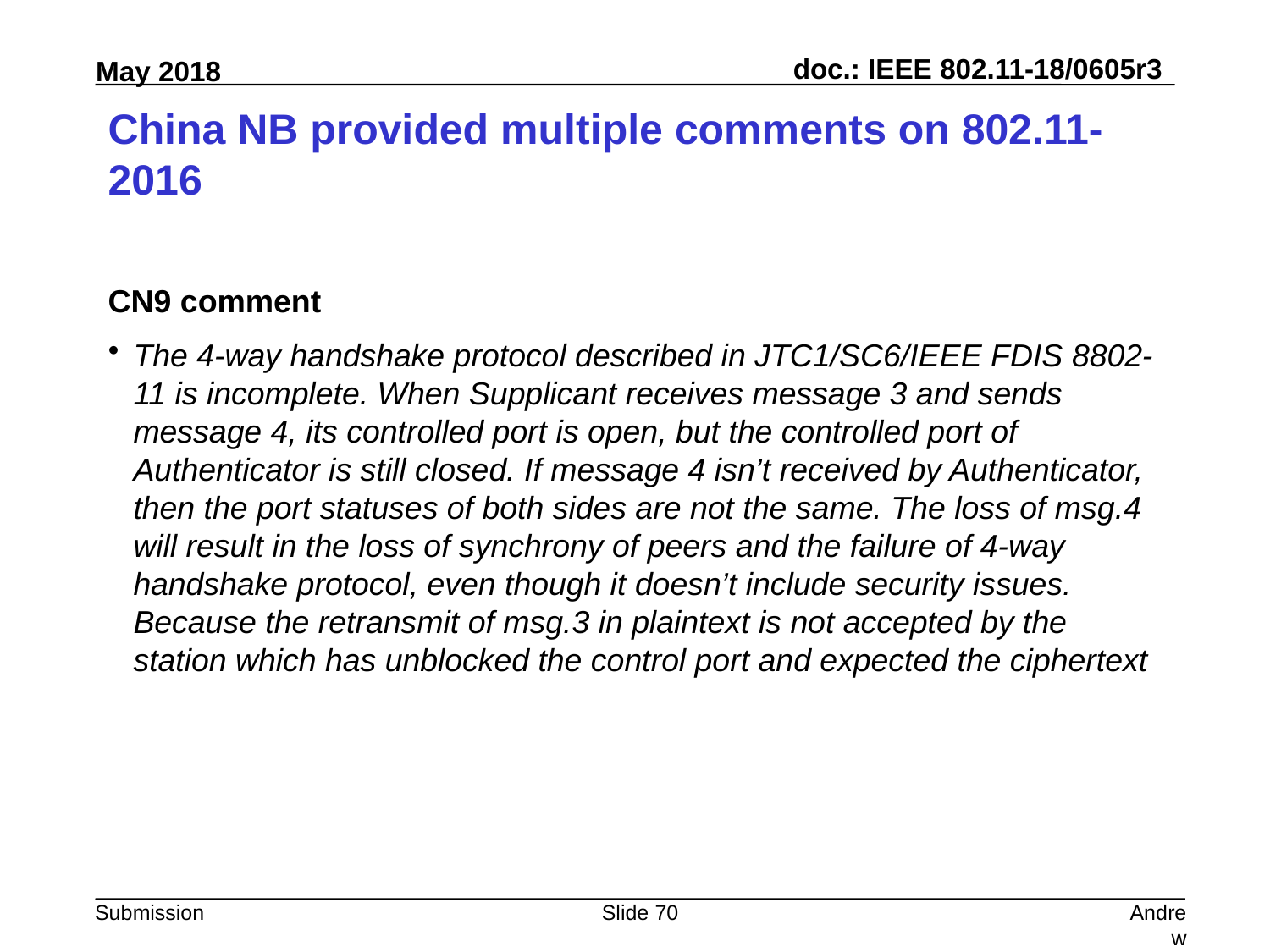

# China NB provided multiple comments on 802.11-2016
CN9 comment
The 4-way handshake protocol described in JTC1/SC6/IEEE FDIS 8802-11 is incomplete. When Supplicant receives message 3 and sends message 4, its controlled port is open, but the controlled port of Authenticator is still closed. If message 4 isn’t received by Authenticator, then the port statuses of both sides are not the same. The loss of msg.4 will result in the loss of synchrony of peers and the failure of 4-way handshake protocol, even though it doesn’t include security issues. Because the retransmit of msg.3 in plaintext is not accepted by the station which has unblocked the control port and expected the ciphertext
Slide 70
Andrew Myles, Cisco